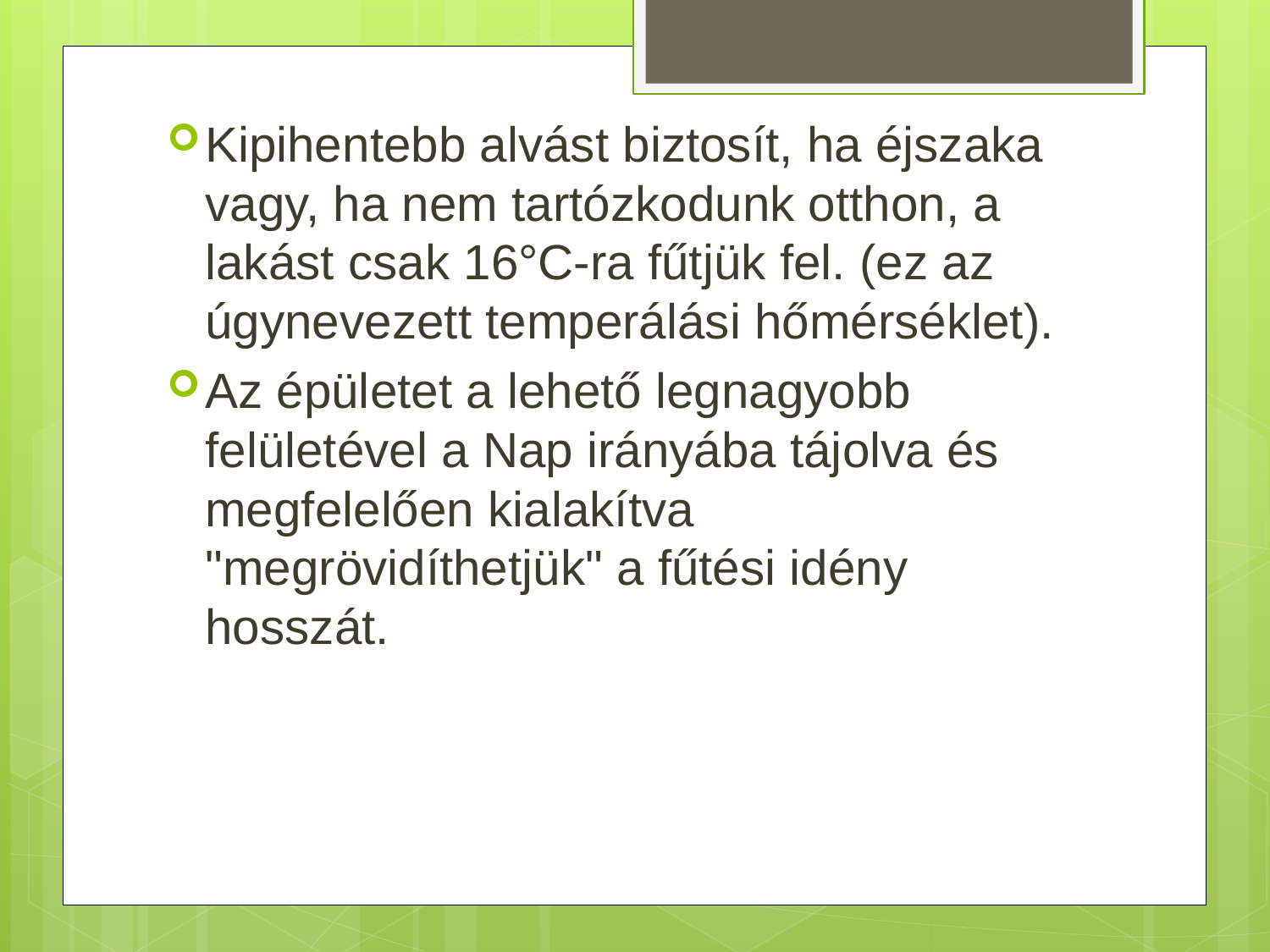

Kipihentebb alvást biztosít, ha éjszaka vagy, ha nem tartózkodunk otthon, a lakást csak 16°C-ra fűtjük fel. (ez az úgynevezett temperálási hőmérséklet).
Az épületet a lehető legnagyobb felületével a Nap irányába tájolva és megfelelően kialakítva "megrövidíthetjük" a fűtési idény hosszát.